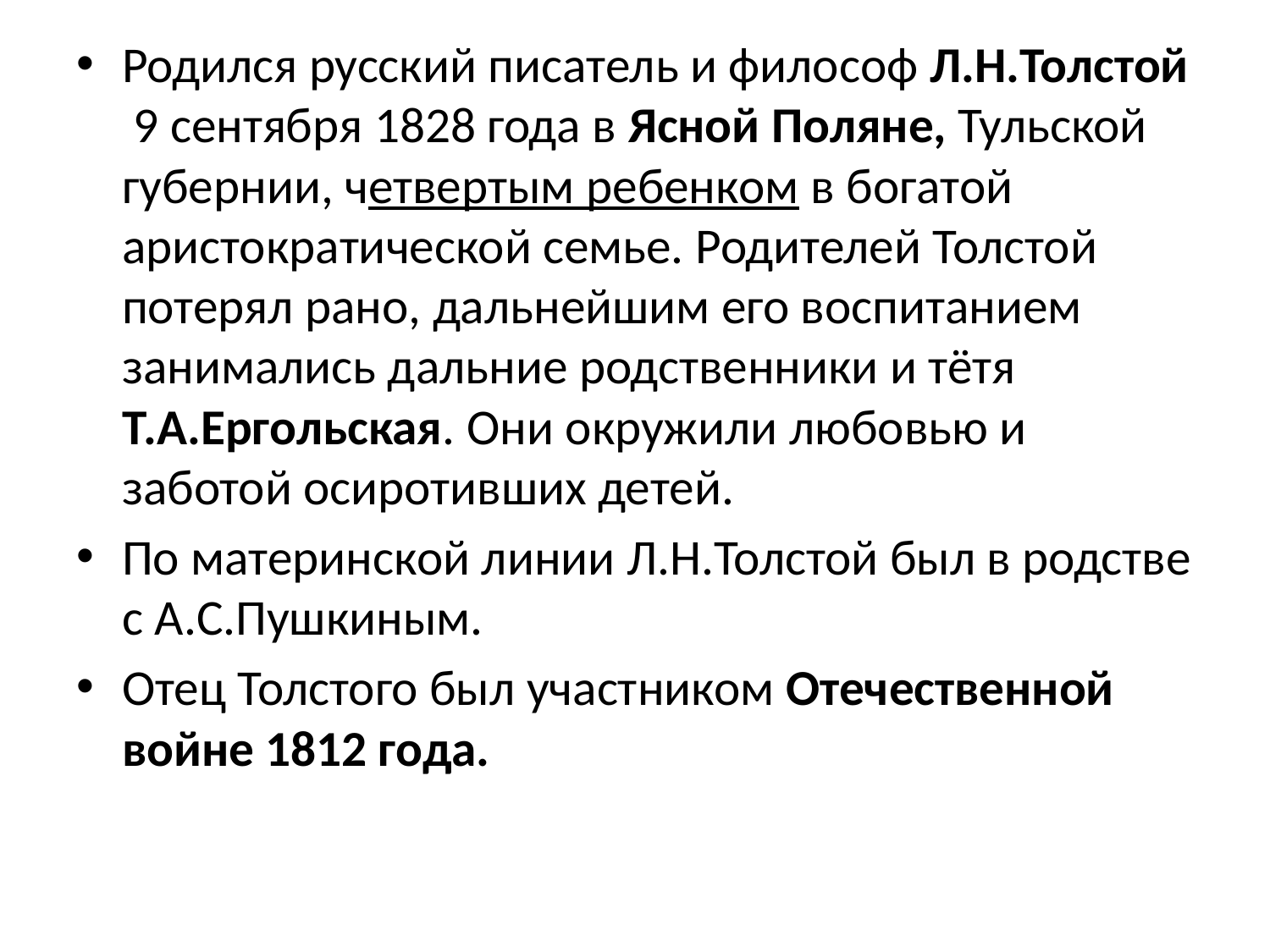

Родился русский писатель и философ Л.Н.Толстой  9 сентября 1828 года в Ясной Поляне, Тульской губернии, четвертым ребенком в богатой аристократической семье. Родителей Толстой потерял рано, дальнейшим его воспитанием занимались дальние родственники и тётя Т.А.Ергольская. Они окружили любовью и заботой осиротивших детей.
По материнской линии Л.Н.Толстой был в родстве с А.С.Пушкиным.
Отец Толстого был участником Отечественной войне 1812 года.